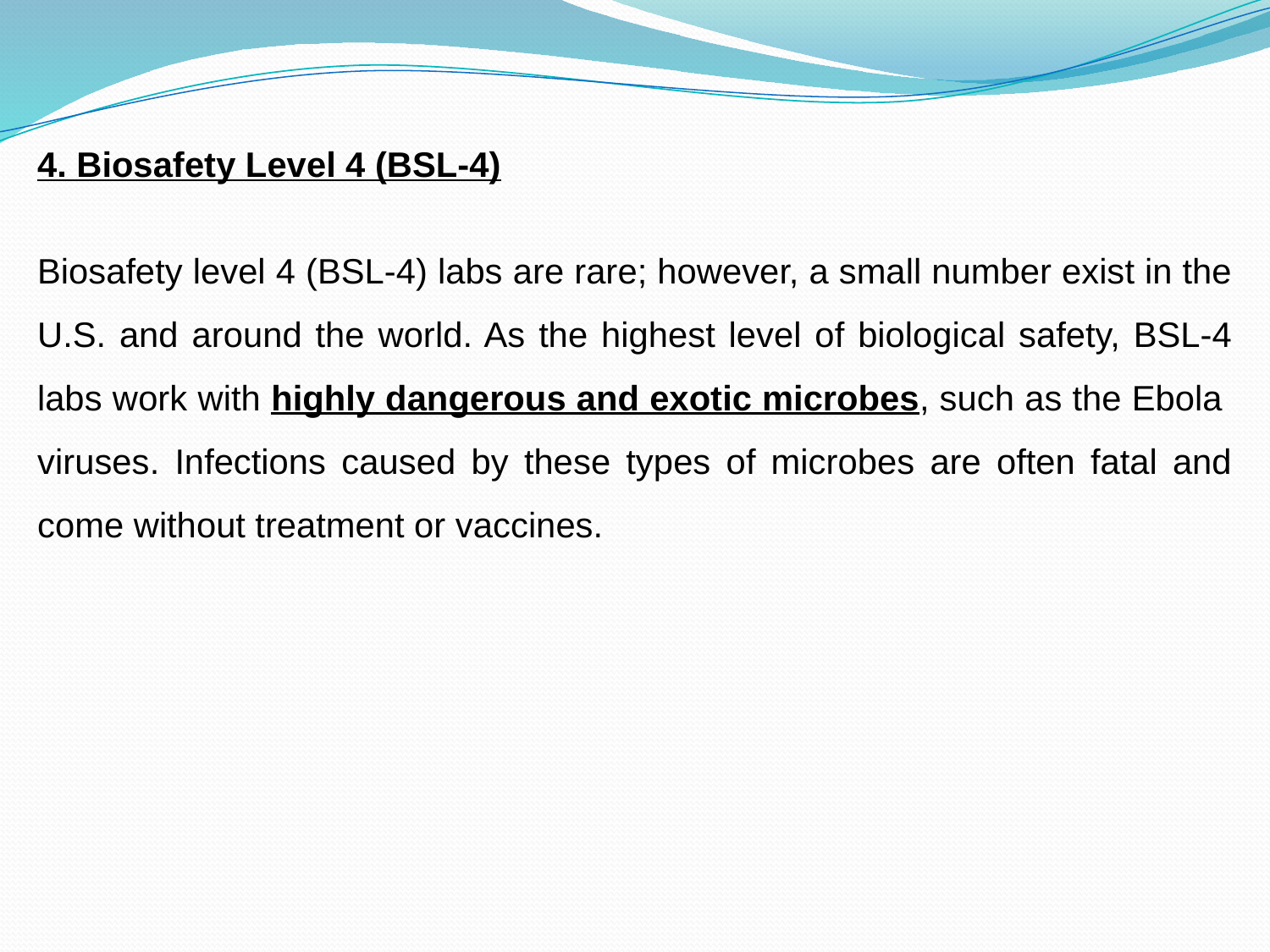

4. Biosafety Level 4 (BSL-4)

Biosafety level 4 (BSL-4) labs are rare; however, a small number exist in the U.S. and around the world. As the highest level of biological safety, BSL-4 labs work with highly dangerous and exotic microbes, such as the Ebola  viruses. Infections caused by these types of microbes are often fatal and come without treatment or vaccines.